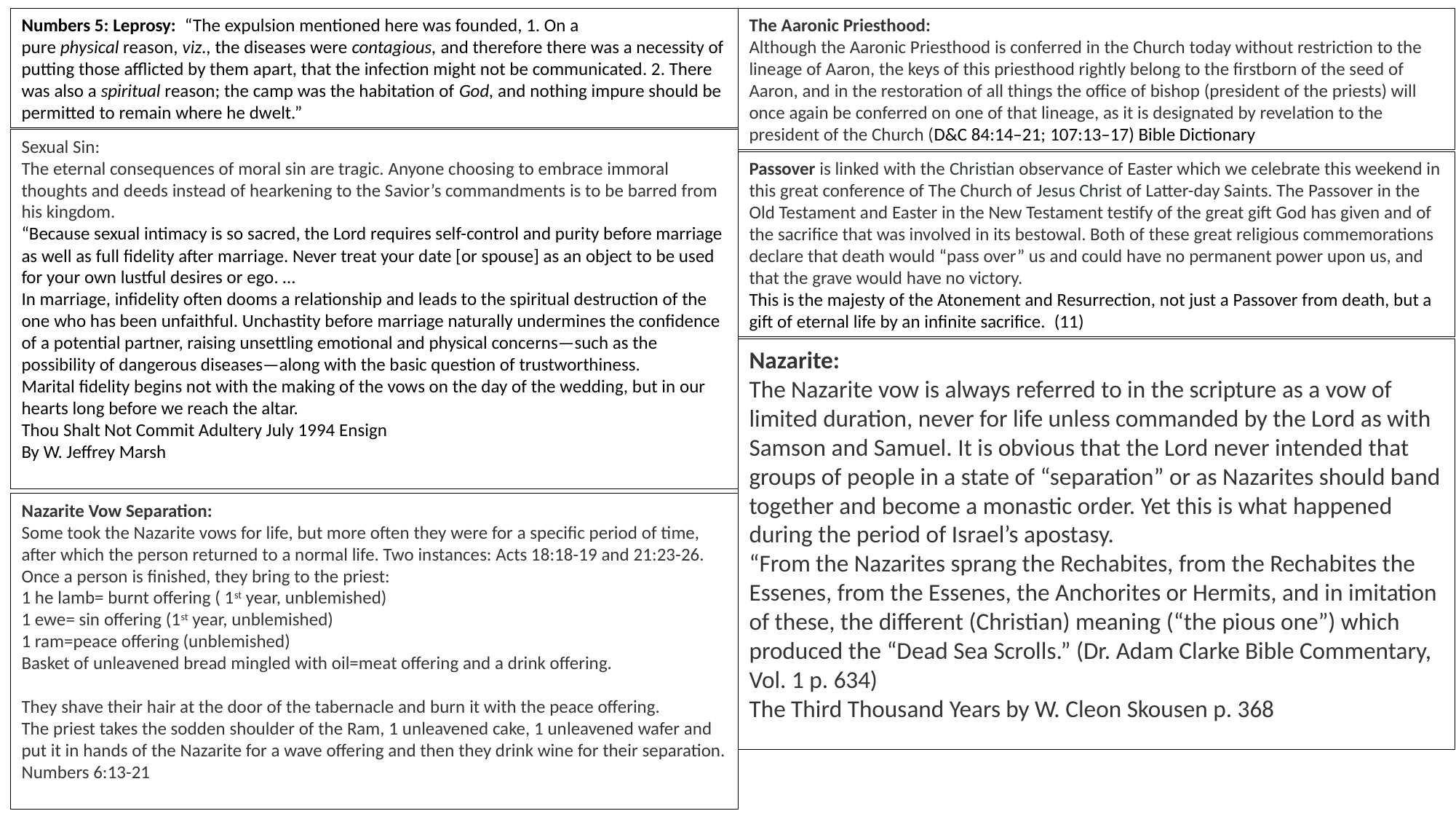

Numbers 5: Leprosy:  “The expulsion mentioned here was founded, 1. On a pure physical reason, viz., the diseases were contagious, and therefore there was a necessity of putting those afflicted by them apart, that the infection might not be communicated. 2. There was also a spiritual reason; the camp was the habitation of God, and nothing impure should be permitted to remain where he dwelt.”
The Aaronic Priesthood:
Although the Aaronic Priesthood is conferred in the Church today without restriction to the lineage of Aaron, the keys of this priesthood rightly belong to the firstborn of the seed of Aaron, and in the restoration of all things the office of bishop (president of the priests) will once again be conferred on one of that lineage, as it is designated by revelation to the president of the Church (D&C 84:14–21; 107:13–17) Bible Dictionary
Sexual Sin:
The eternal consequences of moral sin are tragic. Anyone choosing to embrace immoral thoughts and deeds instead of hearkening to the Savior’s commandments is to be barred from his kingdom.
“Because sexual intimacy is so sacred, the Lord requires self-control and purity before marriage as well as full fidelity after marriage. Never treat your date [or spouse] as an object to be used for your own lustful desires or ego. …
In marriage, infidelity often dooms a relationship and leads to the spiritual destruction of the one who has been unfaithful. Unchastity before marriage naturally undermines the confidence of a potential partner, raising unsettling emotional and physical concerns—such as the possibility of dangerous diseases—along with the basic question of trustworthiness.
Marital fidelity begins not with the making of the vows on the day of the wedding, but in our hearts long before we reach the altar.
Thou Shalt Not Commit Adultery July 1994 Ensign
By W. Jeffrey Marsh

Passover is linked with the Christian observance of Easter which we celebrate this weekend in this great conference of The Church of Jesus Christ of Latter-day Saints. The Passover in the Old Testament and Easter in the New Testament testify of the great gift God has given and of the sacrifice that was involved in its bestowal. Both of these great religious commemorations declare that death would “pass over” us and could have no permanent power upon us, and that the grave would have no victory.
This is the majesty of the Atonement and Resurrection, not just a Passover from death, but a gift of eternal life by an infinite sacrifice.  (11)
Nazarite:
The Nazarite vow is always referred to in the scripture as a vow of limited duration, never for life unless commanded by the Lord as with Samson and Samuel. It is obvious that the Lord never intended that groups of people in a state of “separation” or as Nazarites should band together and become a monastic order. Yet this is what happened during the period of Israel’s apostasy.
“From the Nazarites sprang the Rechabites, from the Rechabites the Essenes, from the Essenes, the Anchorites or Hermits, and in imitation of these, the different (Christian) meaning (“the pious one”) which produced the “Dead Sea Scrolls.” (Dr. Adam Clarke Bible Commentary, Vol. 1 p. 634)
The Third Thousand Years by W. Cleon Skousen p. 368

Nazarite Vow Separation:
Some took the Nazarite vows for life, but more often they were for a specific period of time, after which the person returned to a normal life. Two instances: Acts 18:18-19 and 21:23-26.
Once a person is finished, they bring to the priest:
1 he lamb= burnt offering ( 1st year, unblemished)
1 ewe= sin offering (1st year, unblemished)
1 ram=peace offering (unblemished)
Basket of unleavened bread mingled with oil=meat offering and a drink offering.

They shave their hair at the door of the tabernacle and burn it with the peace offering.
The priest takes the sodden shoulder of the Ram, 1 unleavened cake, 1 unleavened wafer and put it in hands of the Nazarite for a wave offering and then they drink wine for their separation.
Numbers 6:13-21